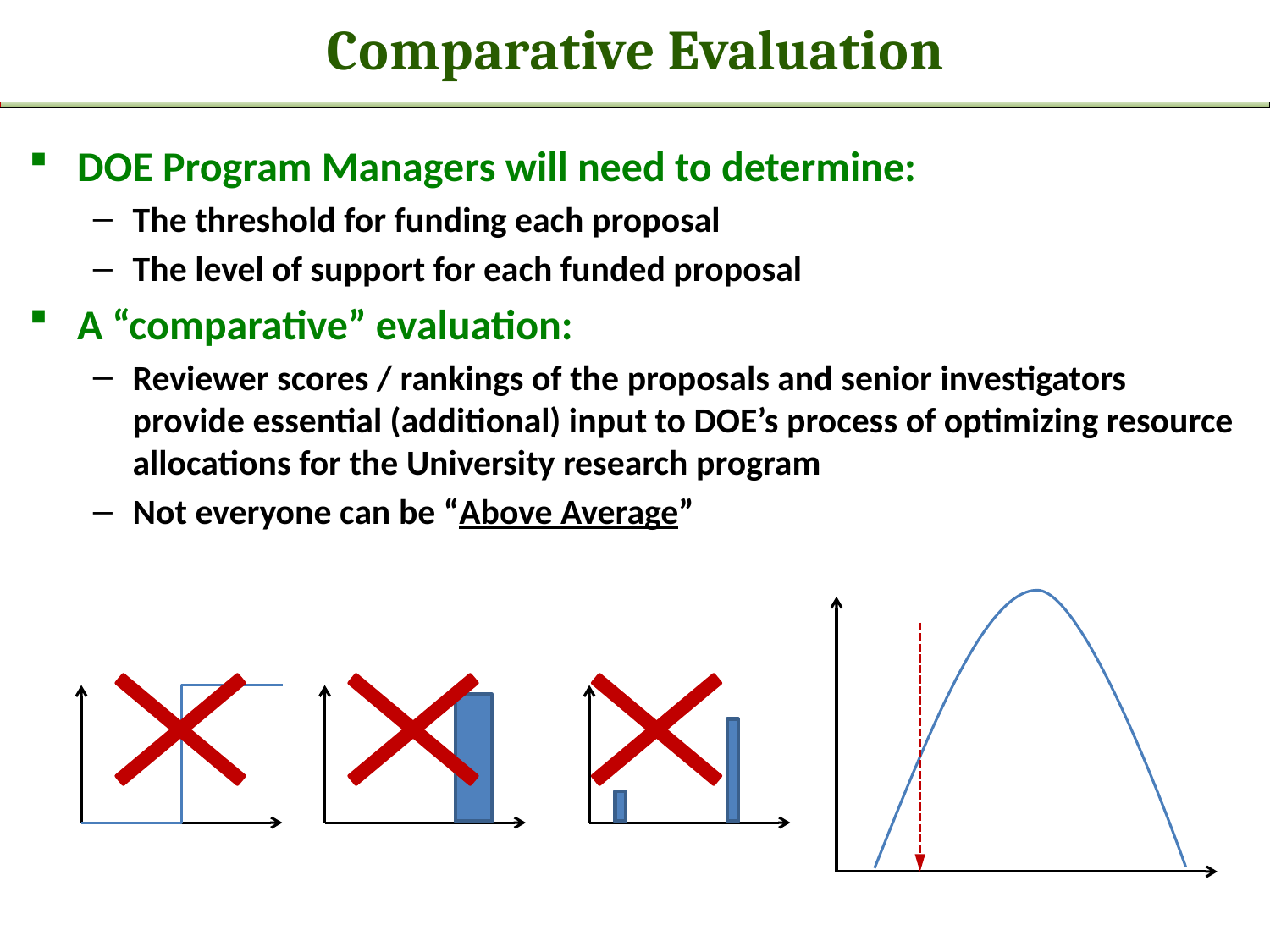

# Comparative Evaluation

DOE Program Managers will need to determine:
The threshold for funding each proposal
The level of support for each funded proposal
A “comparative” evaluation:
Reviewer scores / rankings of the proposals and senior investigators provide essential (additional) input to DOE’s process of optimizing resource allocations for the University research program
Not everyone can be “Above Average”